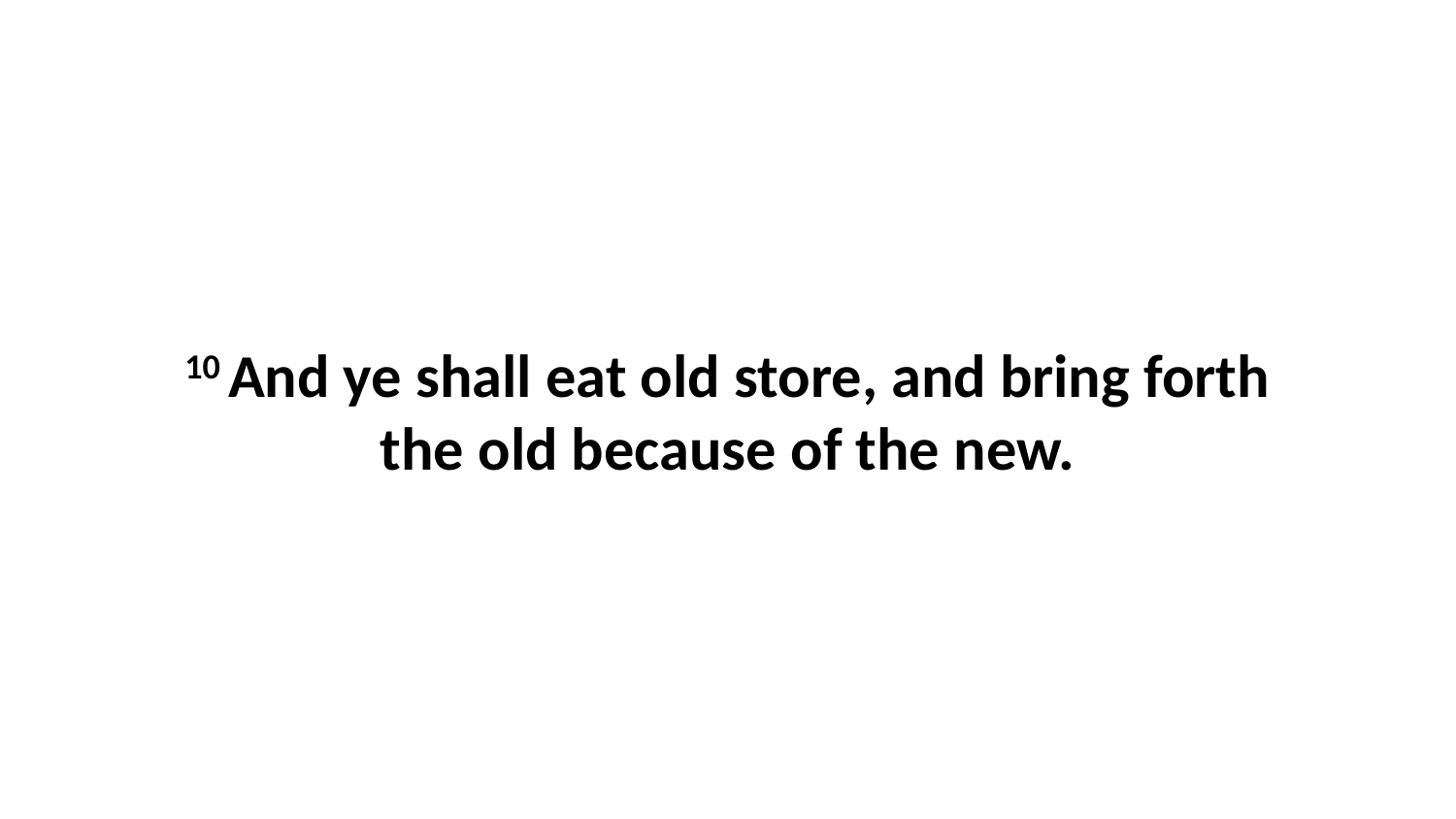

10 And ye shall eat old store, and bring forth the old because of the new.